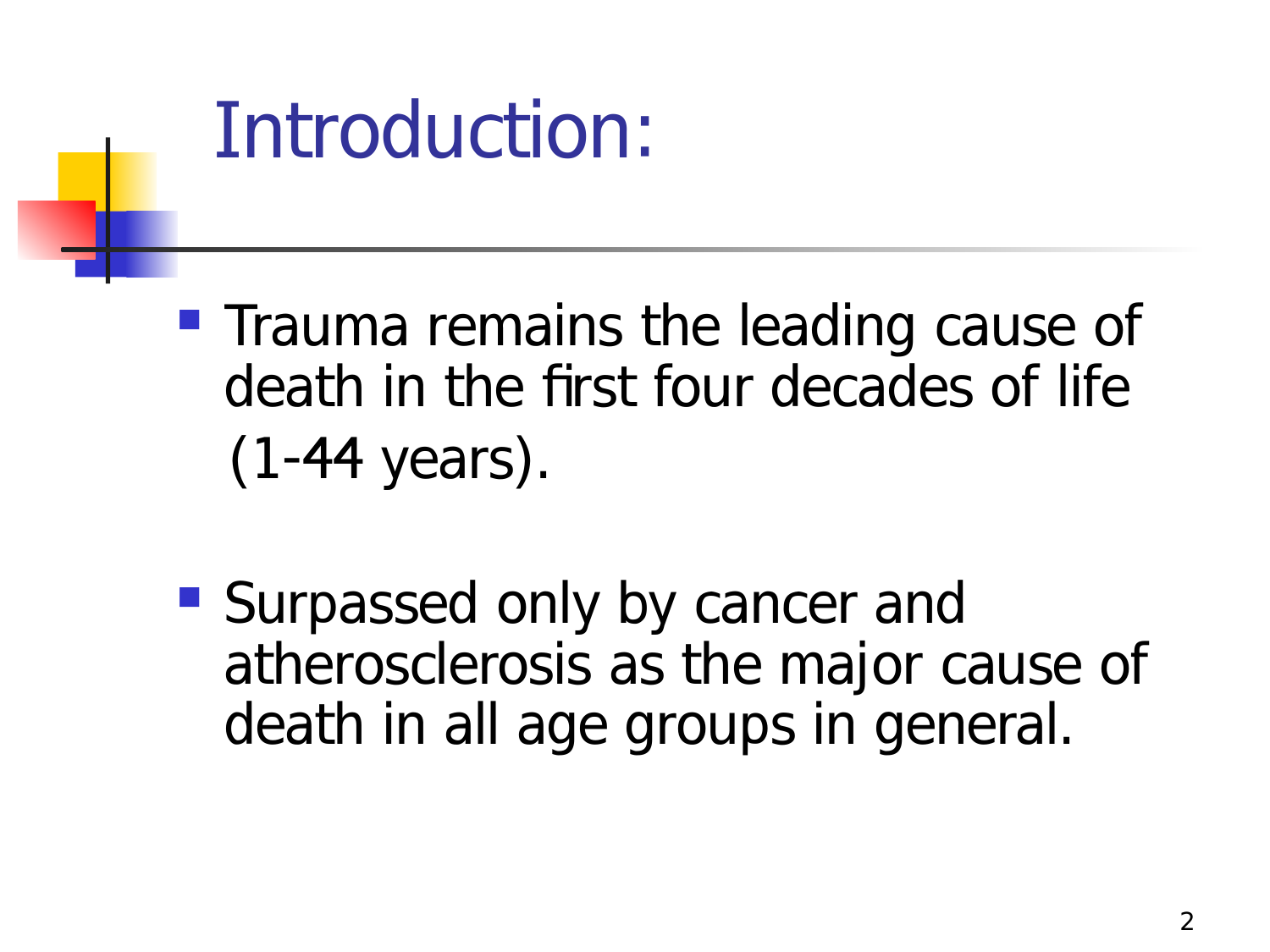

# Introduction:
Trauma remains the leading cause of death in the first four decades of life
   (1-44 years).

Surpassed only by cancer and atherosclerosis as the major cause of death in all age groups in general.

2